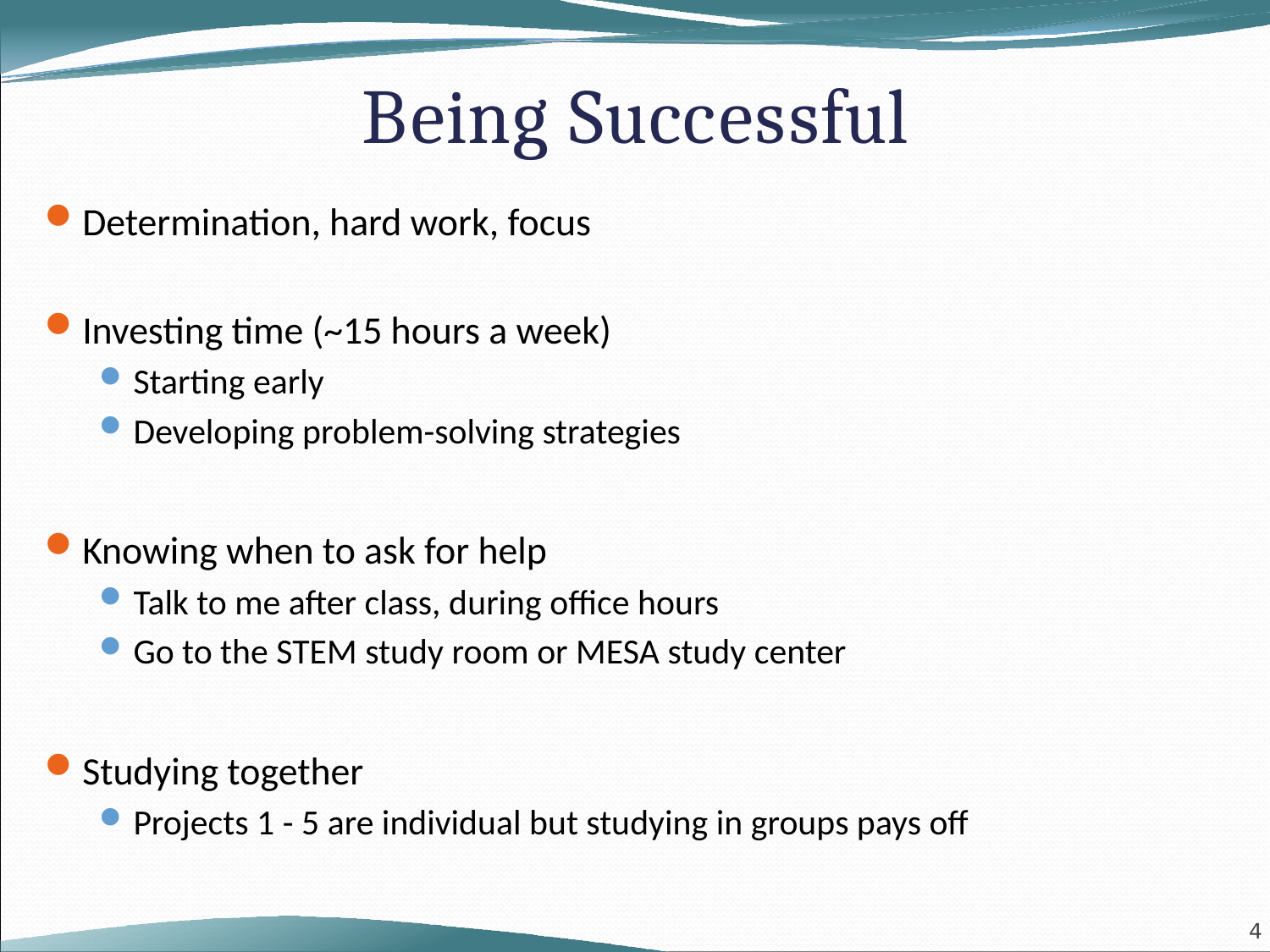

# Being Successful
Determination, hard work, focus

Investing time (~15 hours a week)
Starting early
Developing problem-solving strategies

Knowing when to ask for help
Talk to me after class, during office hours
Go to the STEM study room or MESA study center

Studying together
Projects 1 - 5 are individual but studying in groups pays off